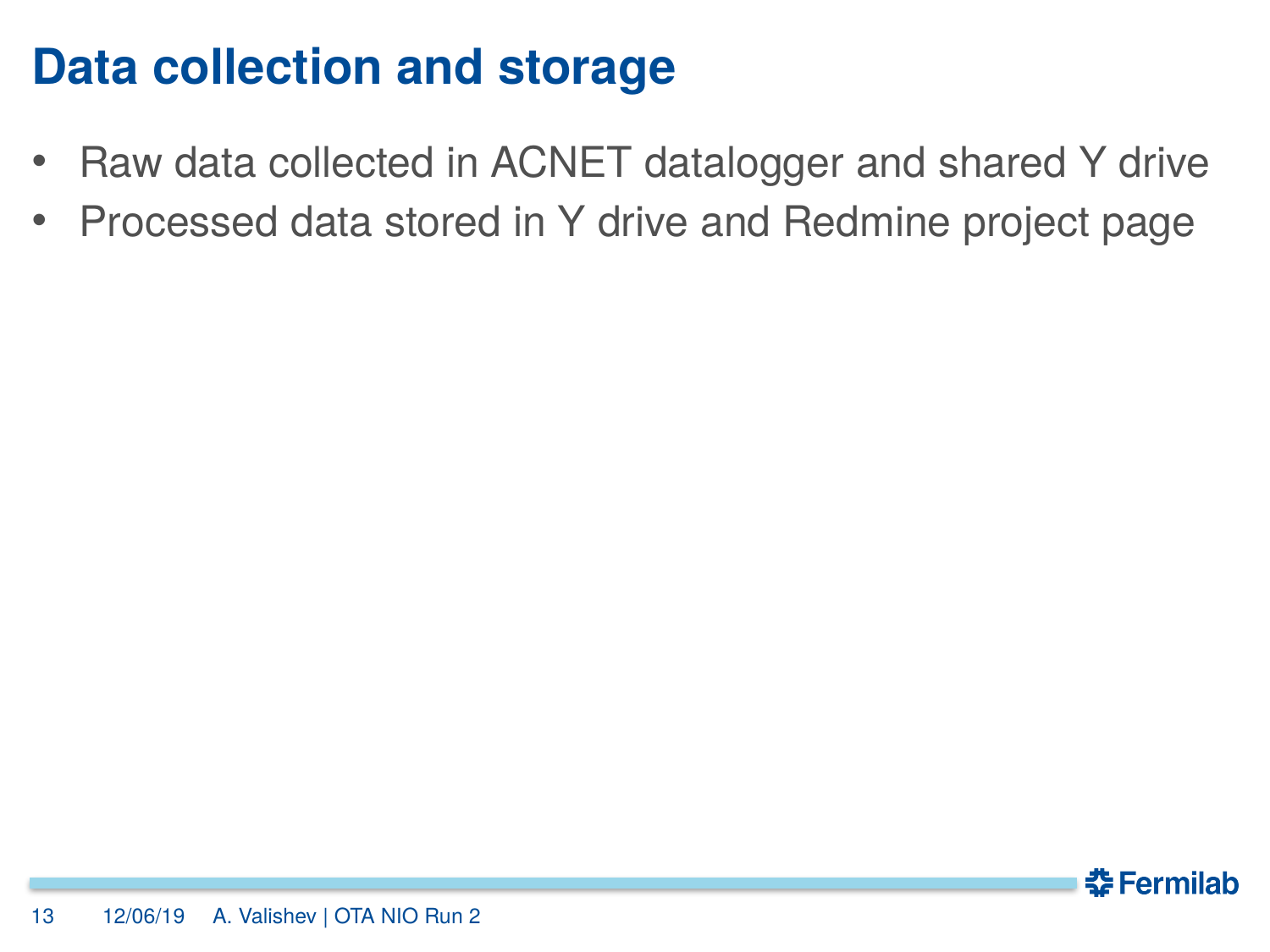

# Data collection and storage
Raw data collected in ACNET datalogger and shared Y drive
Processed data stored in Y drive and Redmine project page
13
12/06/19
A. Valishev | OTA NIO Run 2